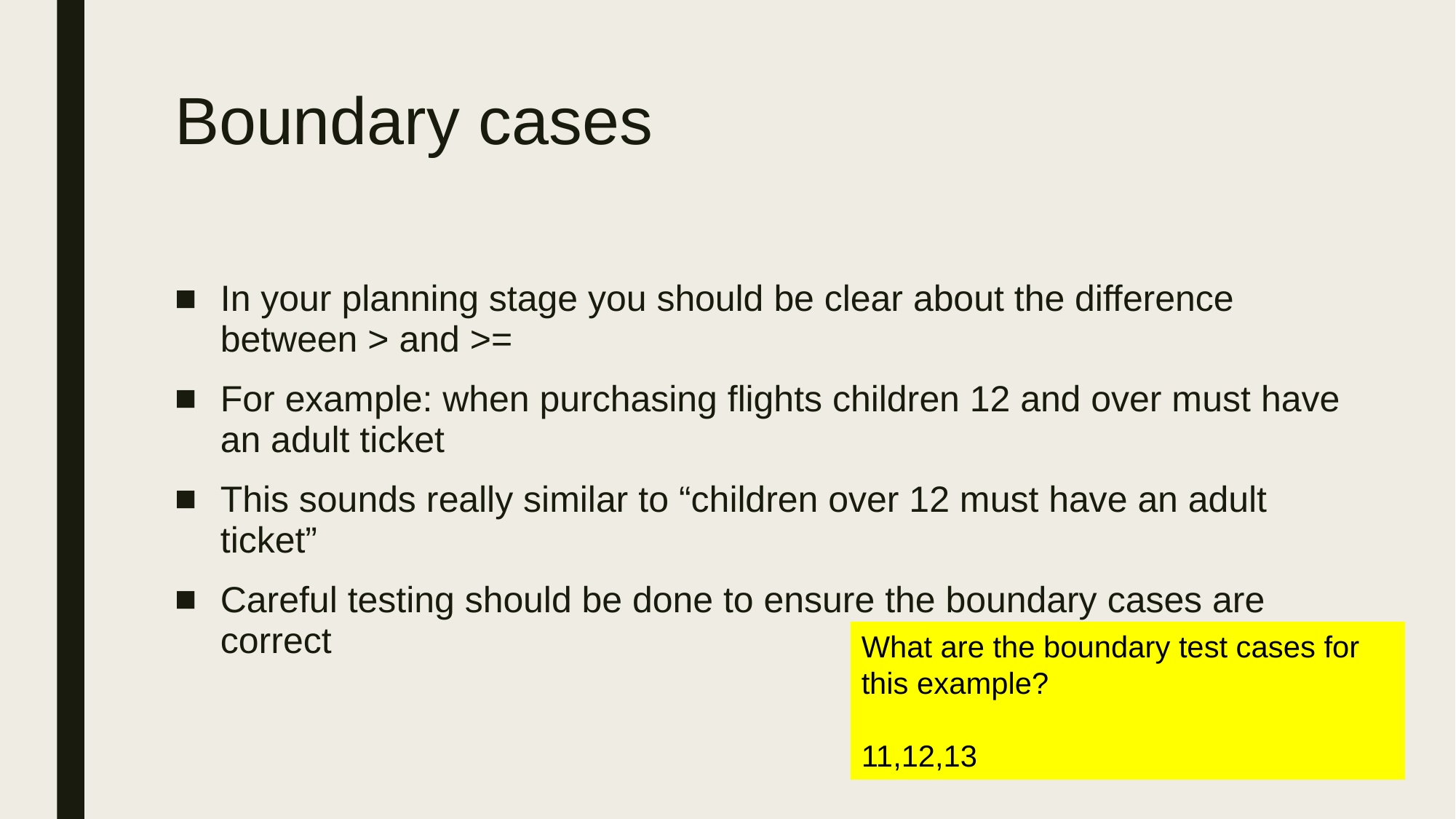

# Boundary cases
In your planning stage you should be clear about the difference between > and >=
For example: when purchasing flights children 12 and over must have an adult ticket
This sounds really similar to “children over 12 must have an adult ticket”
Careful testing should be done to ensure the boundary cases are correct

What are the boundary test cases for this example?

11,12,13